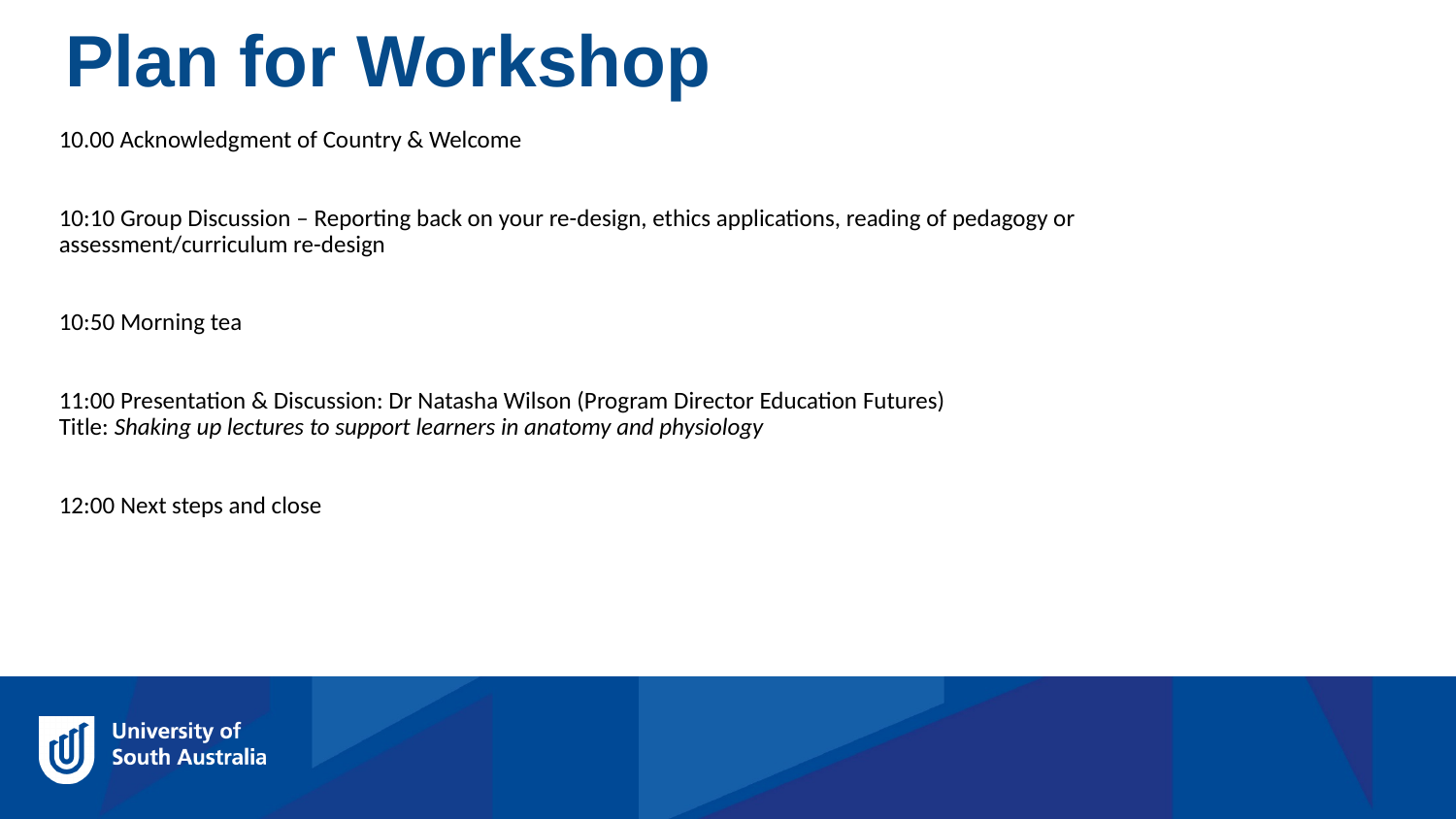

Plan for Workshop
10.00 Acknowledgment of Country & Welcome

10:10 Group Discussion – Reporting back on your re-design, ethics applications, reading of pedagogy or assessment/curriculum re-design

10:50 Morning tea

11:00 Presentation & Discussion: Dr Natasha Wilson (Program Director Education Futures)
Title: Shaking up lectures to support learners in anatomy and physiology

12:00 Next steps and close